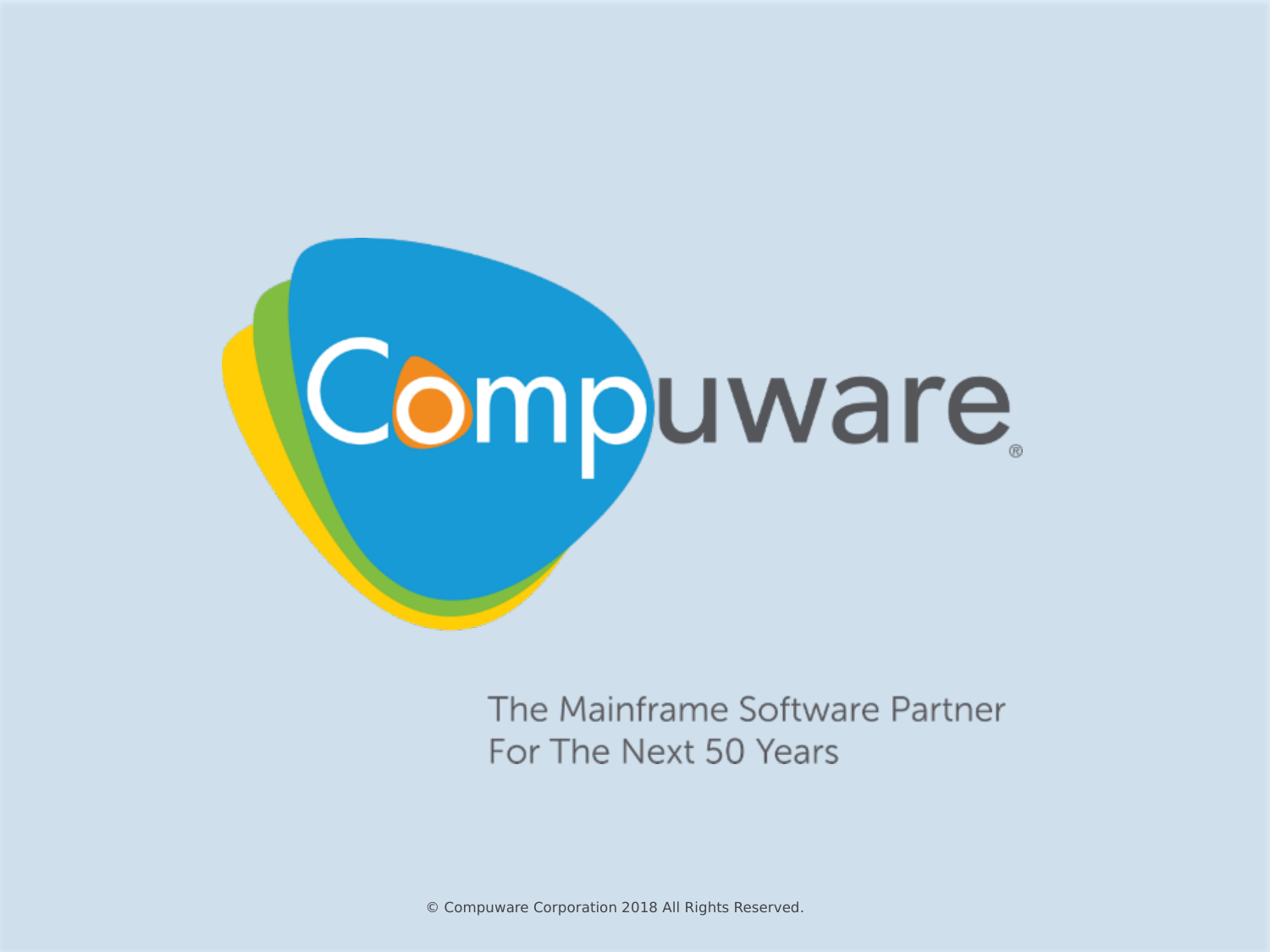

© Compuware Corporation 2018 All Rights Reserved.